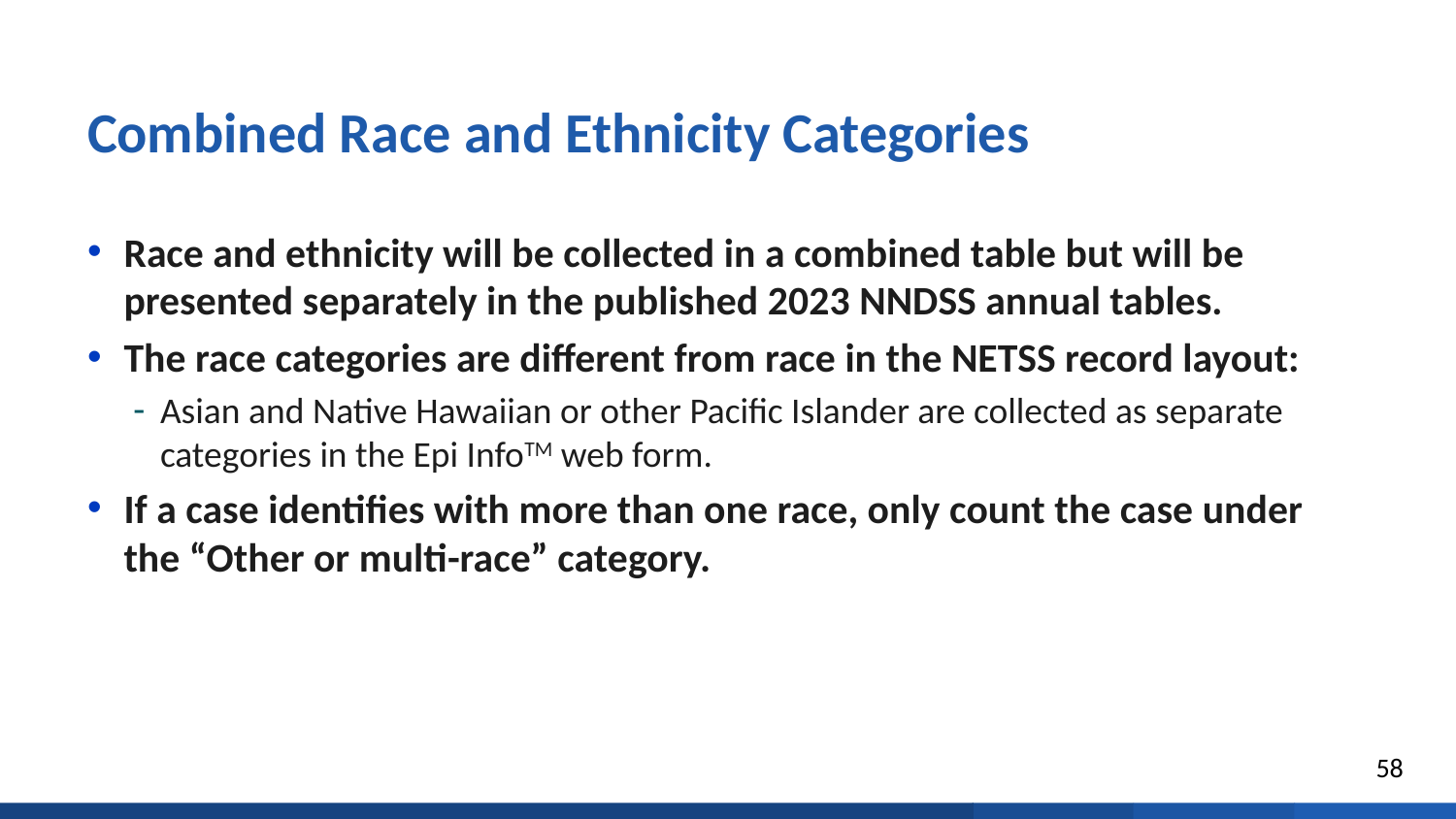

# Combined Race and Ethnicity Categories
Race and ethnicity will be collected in a combined table but will be presented separately in the published 2023 NNDSS annual tables.
The race categories are different from race in the NETSS record layout:
Asian and Native Hawaiian or other Pacific Islander are collected as separate categories in the Epi InfoTM web form.
If a case identifies with more than one race, only count the case under the “Other or multi-race” category.

58